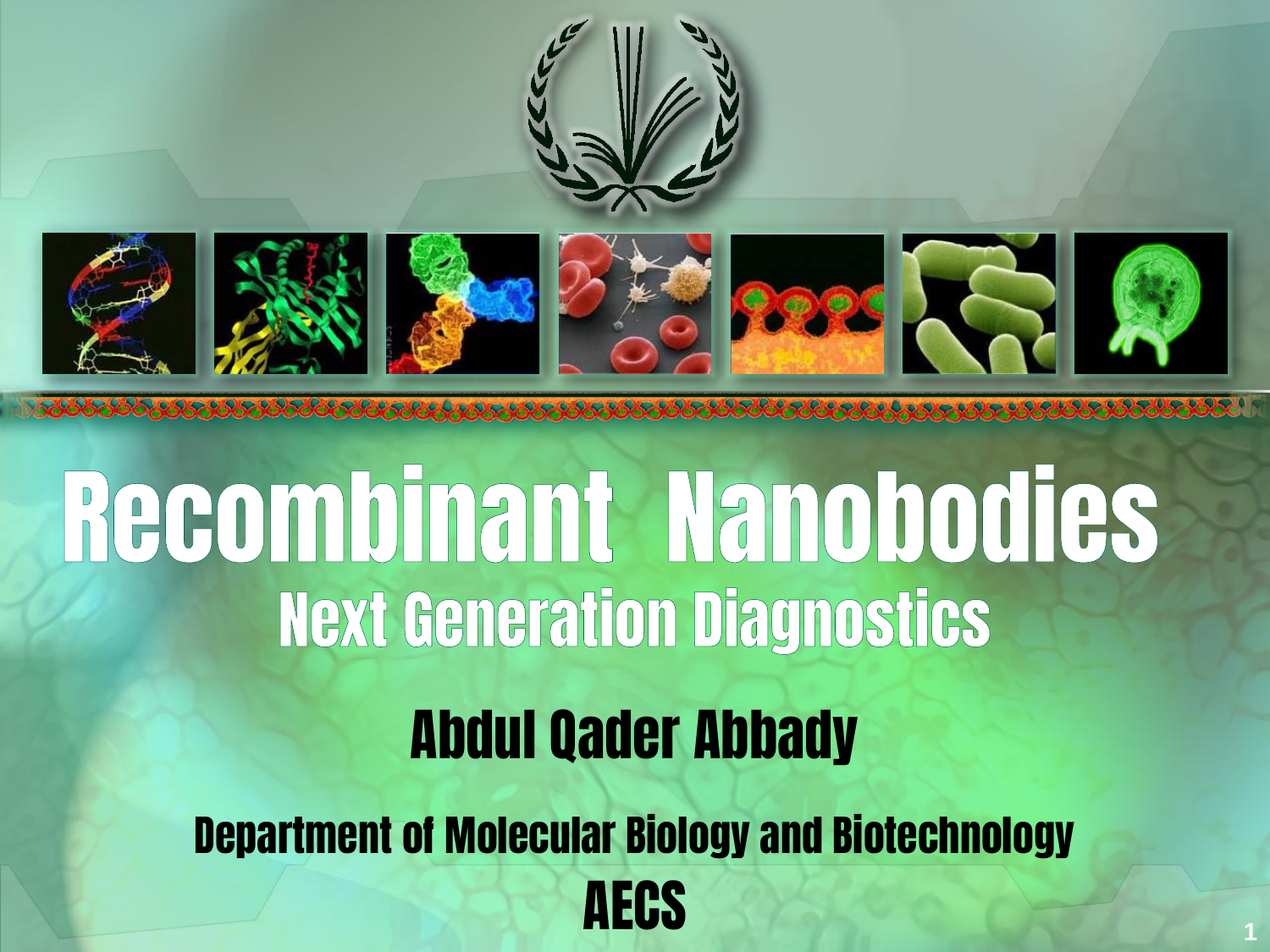

# Recombinant  Nanobodies Next Generation Diagnostics

Abdul Qader Abbady
Department of Molecular Biology and Biotechnology
AECS
1